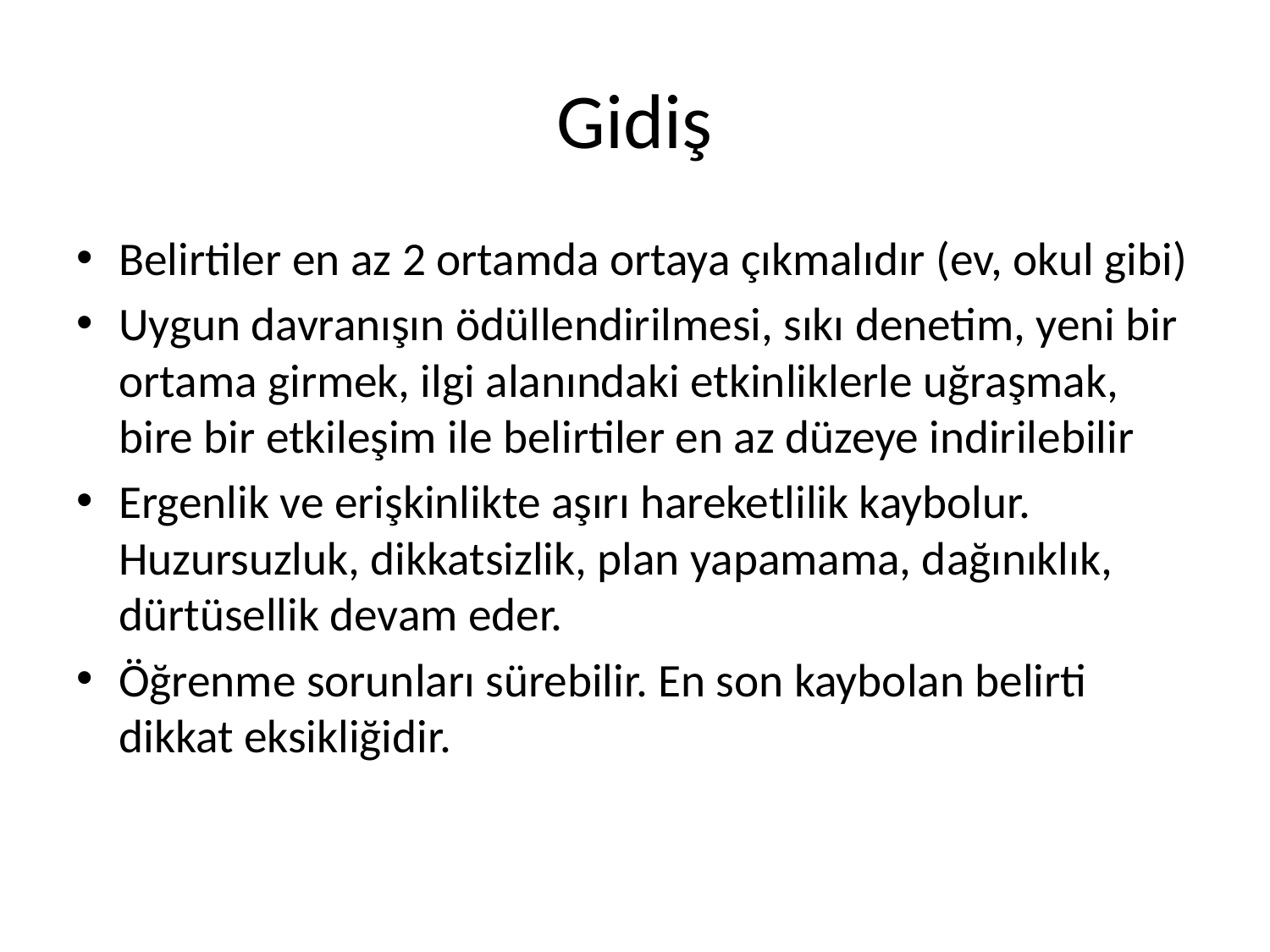

# Gidiş
Belirtiler en az 2 ortamda ortaya çıkmalıdır (ev, okul gibi)
Uygun davranışın ödüllendirilmesi, sıkı denetim, yeni bir ortama girmek, ilgi alanındaki etkinliklerle uğraşmak, bire bir etkileşim ile belirtiler en az düzeye indirilebilir
Ergenlik ve erişkinlikte aşırı hareketlilik kaybolur. Huzursuzluk, dikkatsizlik, plan yapamama, dağınıklık, dürtüsellik devam eder.
Öğrenme sorunları sürebilir. En son kaybolan belirti dikkat eksikliğidir.